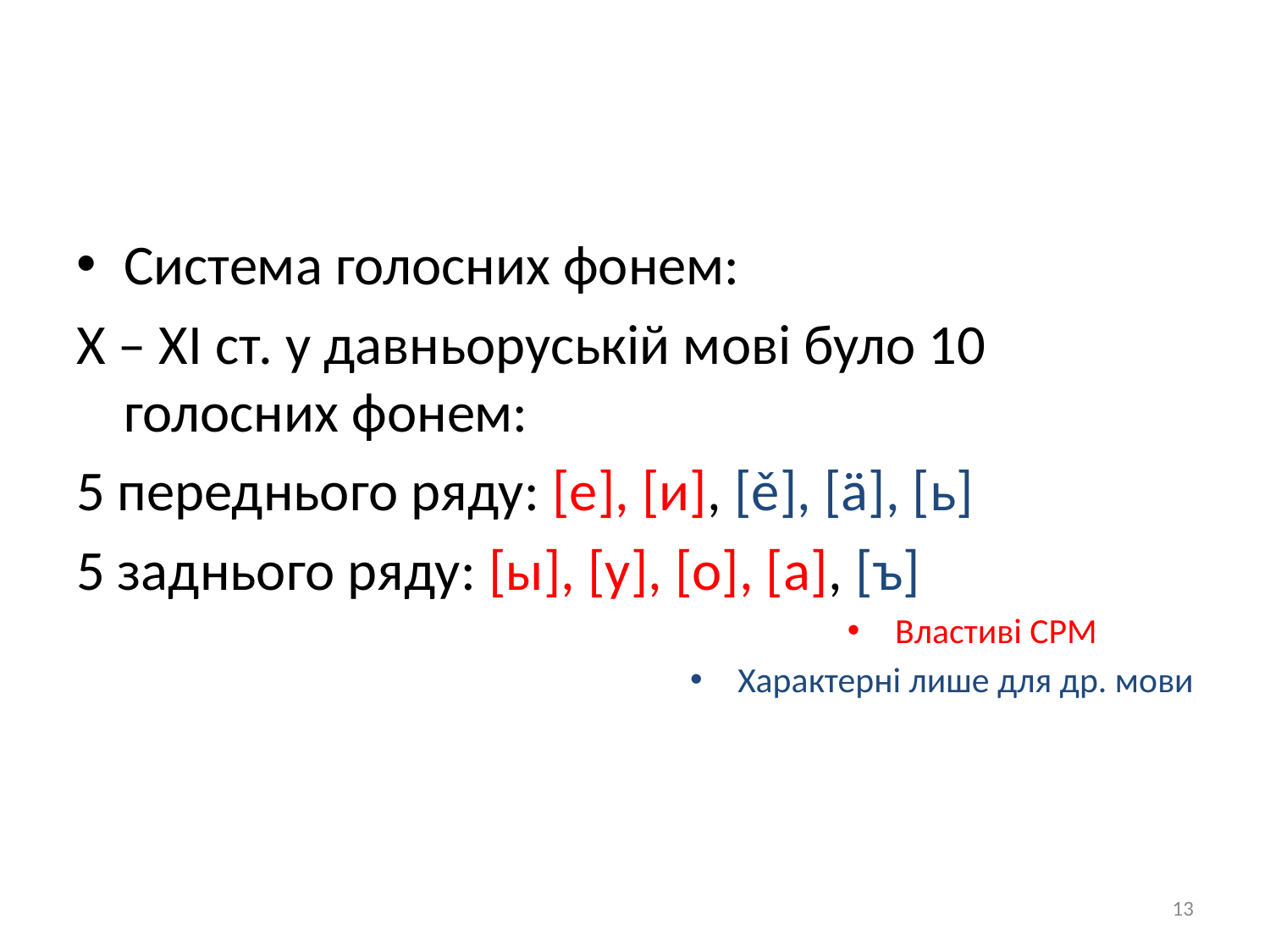

Система голосних фонем:
Х – ХІ ст. у давньоруській мові було 10 голосних фонем:
5 переднього ряду: [е], [и], [ě], [ä], [ь]
5 заднього ряду: [ы], [у], [о], [а], [ъ]
Властиві СРМ
Характерні лише для др. мови
13